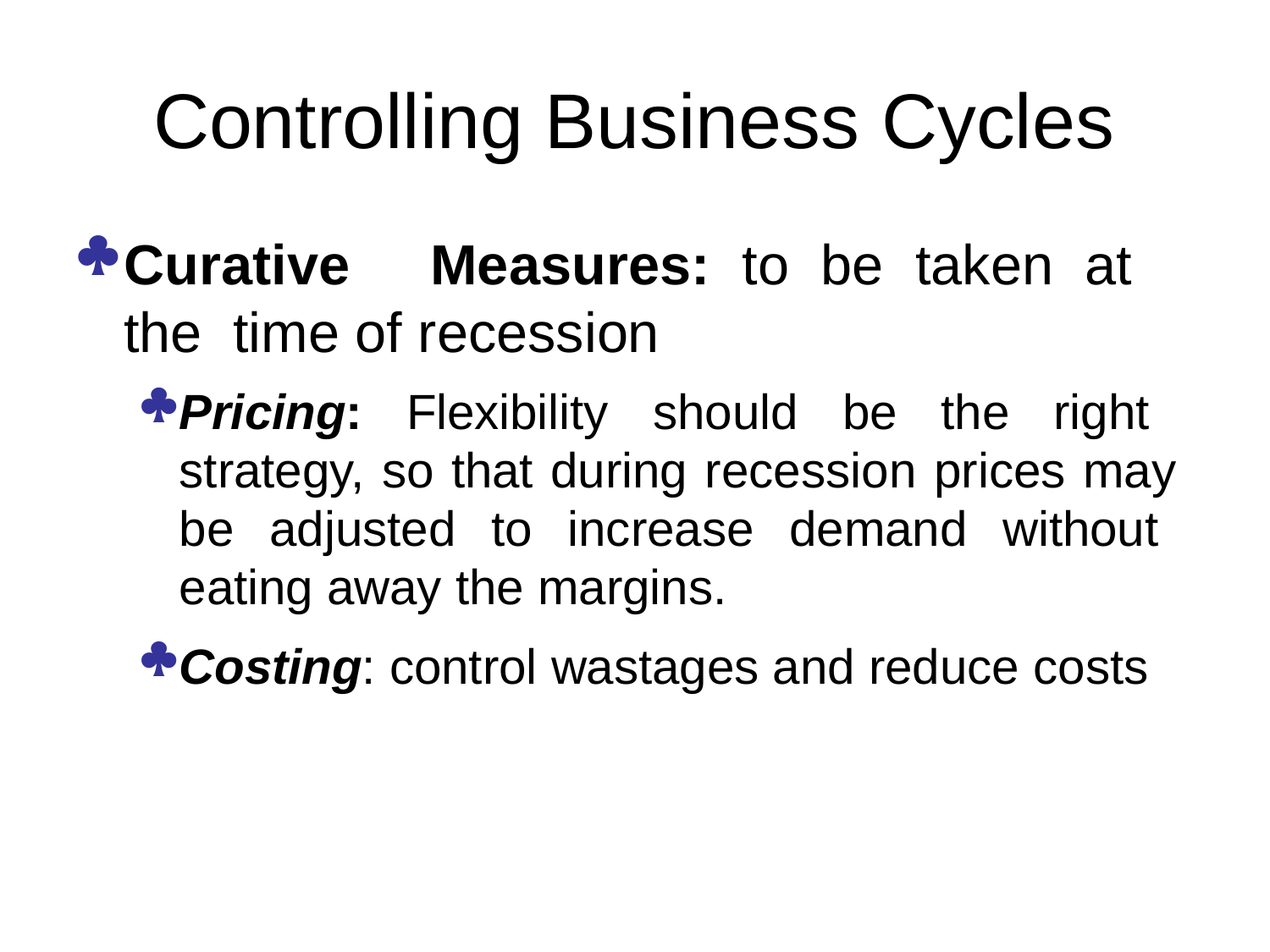

# Controlling Business Cycles
Curative	Measures:	to	be	taken	at	the  time of recession
Pricing: Flexibility should be the right  strategy, so that during recession prices may  be adjusted to increase demand without  eating away the margins.
Costing: control wastages and reduce costs